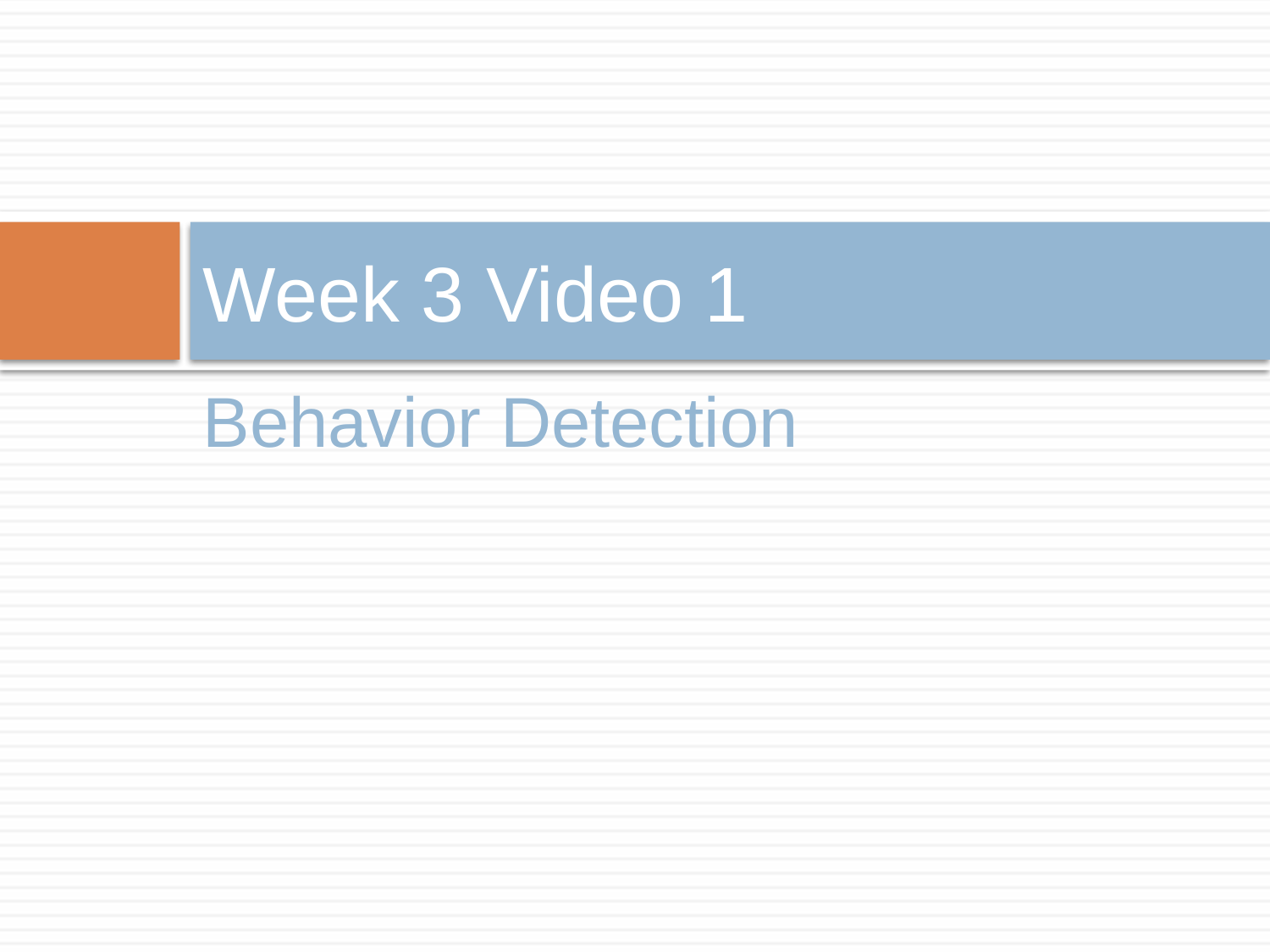

# Week 3 Video 1
Behavior Detection